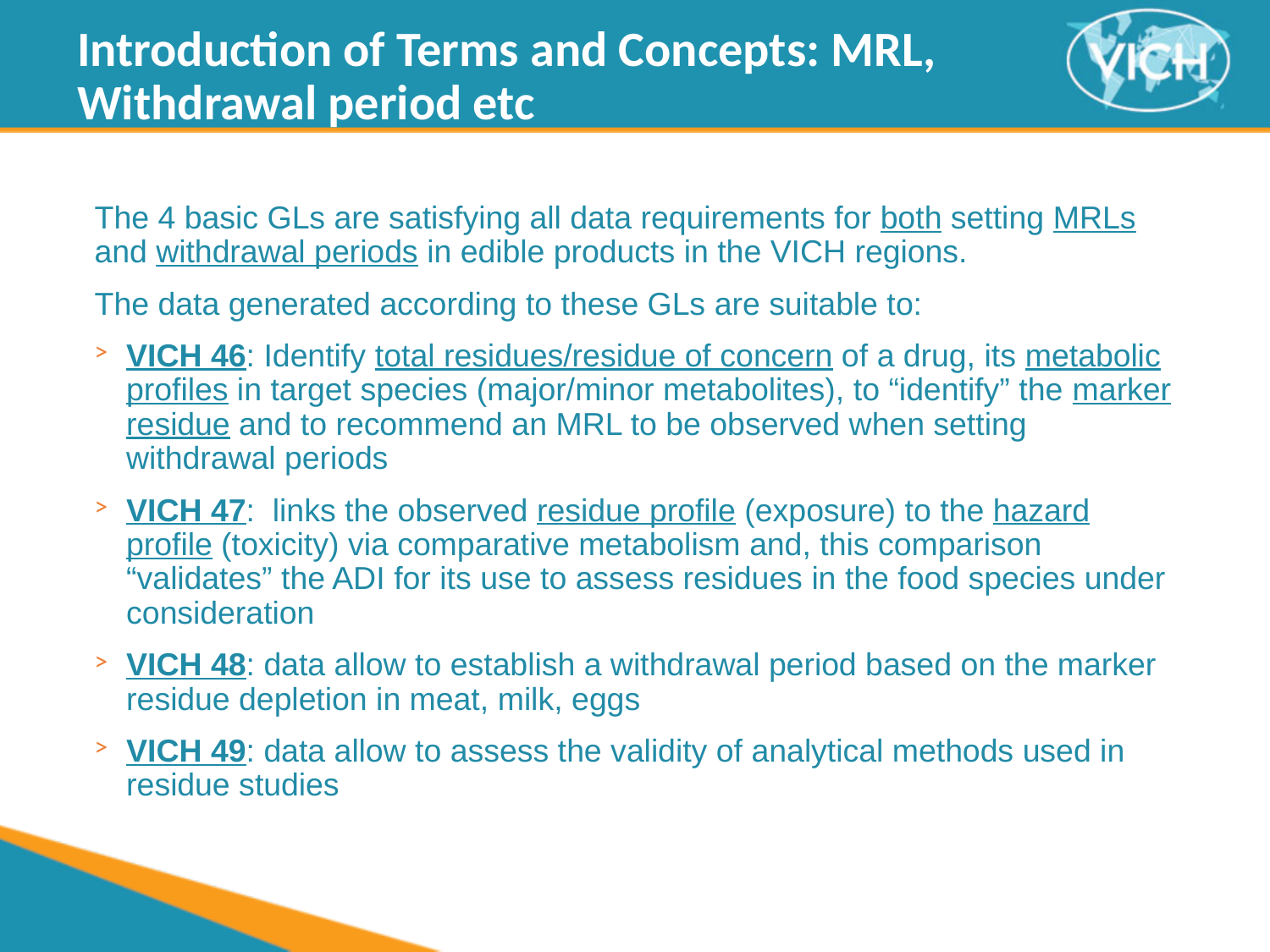

Introduction of Terms and Concepts: MRL, Withdrawal period etc
The 4 basic GLs are satisfying all data requirements for both setting MRLs and withdrawal periods in edible products in the VICH regions.
The data generated according to these GLs are suitable to:
VICH 46: Identify total residues/residue of concern of a drug, its metabolic profiles in target species (major/minor metabolites), to “identify” the marker residue and to recommend an MRL to be observed when setting withdrawal periods
VICH 47:  links the observed residue profile (exposure) to the hazard profile (toxicity) via comparative metabolism and, this comparison “validates” the ADI for its use to assess residues in the food species under consideration
VICH 48: data allow to establish a withdrawal period based on the marker residue depletion in meat, milk, eggs
VICH 49: data allow to assess the validity of analytical methods used in residue studies